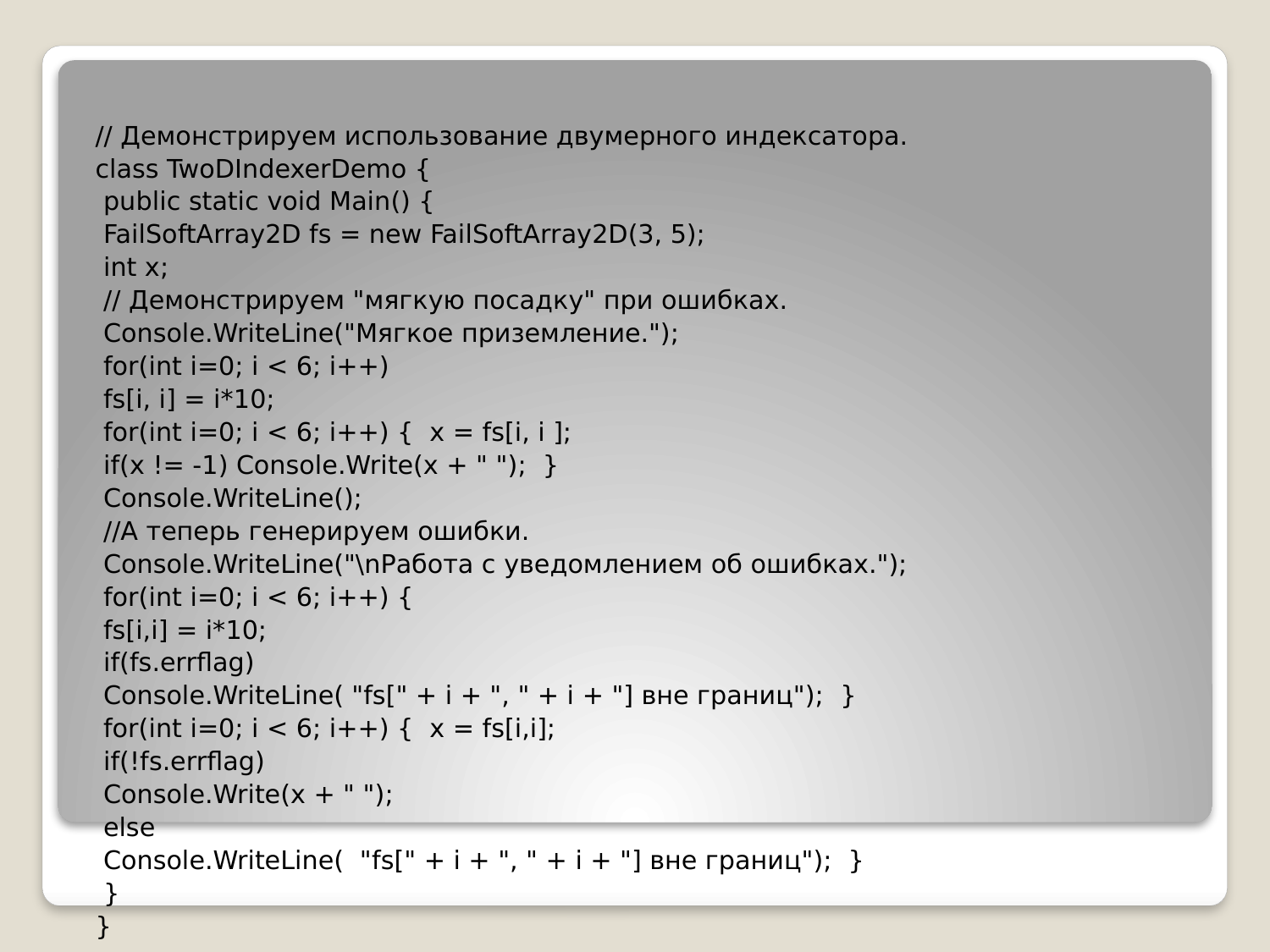

// Демонстрируем использование двумерного индексатора.
class TwoDIndexerDemo {
 public static void Main() {
 FailSoftArray2D fs = new FailSoftArray2D(3, 5);
 int x;
 // Демонстрируем "мягкую посадку" при ошибках.
 Console.WriteLine("Мягкое приземление.");
 for(int i=0; i < 6; i++)
 fs[i, i] = i*10;
 for(int i=0; i < 6; i++) {  x = fs[i, i ];
 if(x != -1) Console.Write(x + " ");  }
 Console.WriteLine();
 //А теперь генерируем ошибки.
 Console.WriteLine("\nРабота с уведомлением об ошибках.");
 for(int i=0; i < 6; i++) {
 fs[i,i] = i*10;
 if(fs.errflag)
 Console.WriteLine( "fs[" + i + ", " + i + "] вне границ");  }
 for(int i=0; i < 6; i++) {  x = fs[i,i];
 if(!fs.errflag)
 Console.Write(x + " ");
 else
 Console.WriteLine(  "fs[" + i + ", " + i + "] вне границ");  }
 }
}